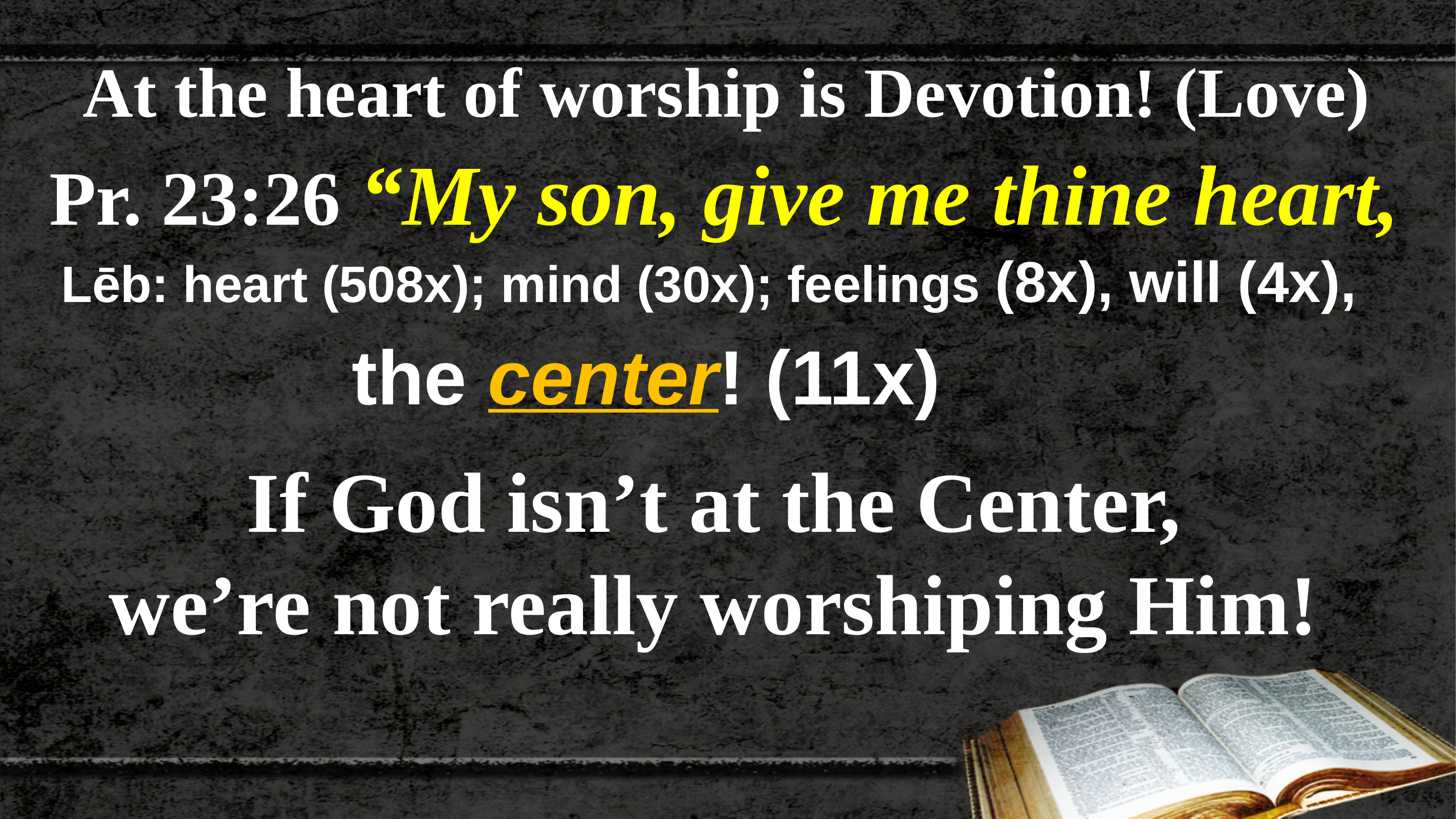

At the heart of worship is Devotion! (Love)
Pr. 23:26 “My son, give me thine heart,

If God isn’t at the Center,
we’re not really worshiping Him!
    Lēb: heart (508x); mind (30x); feelings (8x), will (4x),
the center! (11x)